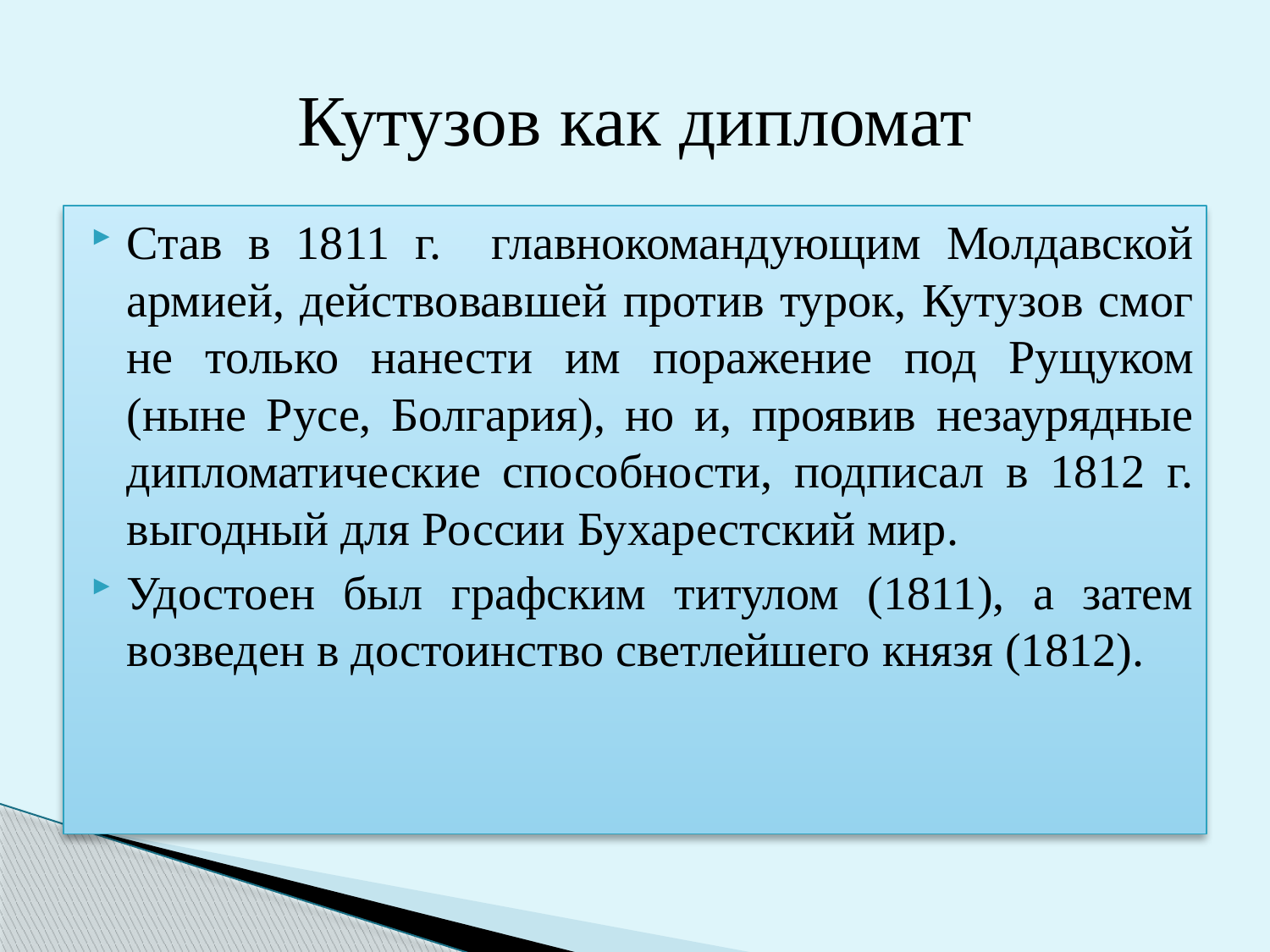

# Кутузов как дипломат
Став в 1811 г.  главнокомандующим Молдавской армией, действовавшей против турок, Кутузов смог не только нанести им поражение под Рущуком (ныне Русе, Болгария), но и, проявив незаурядные дипломатические способности, подписал в 1812 г. выгодный для России Бухарестский мир.
Удостоен был графским титулом (1811), а затем возведен в достоинство светлейшего князя (1812).